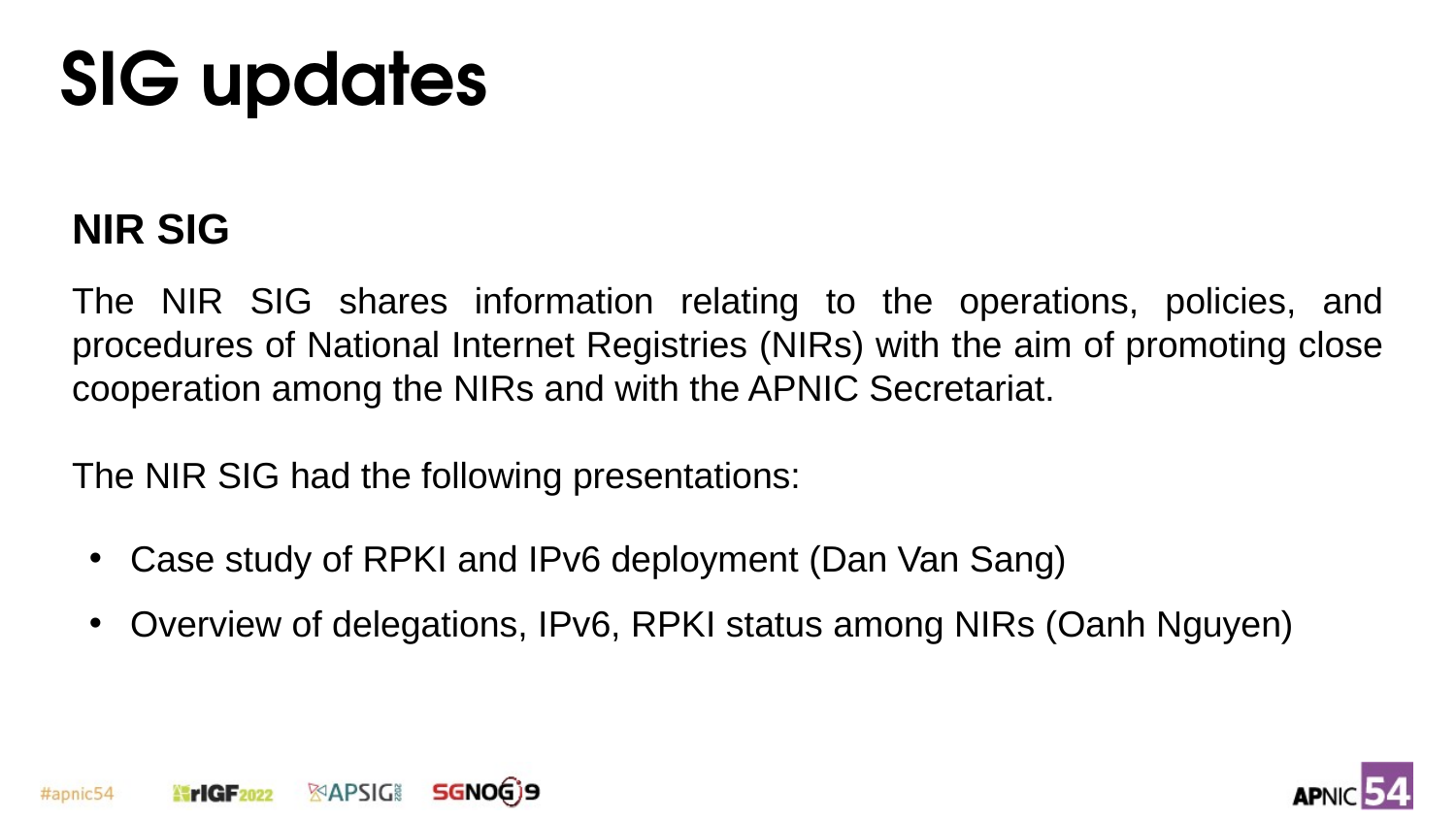

# SIG updates
NIR SIG
The NIR SIG shares information relating to the operations, policies, and procedures of National Internet Registries (NIRs) with the aim of promoting close cooperation among the NIRs and with the APNIC Secretariat.

The NIR SIG had the following presentations:
Case study of RPKI and IPv6 deployment (Dan Van Sang)
Overview of delegations, IPv6, RPKI status among NIRs (Oanh Nguyen)